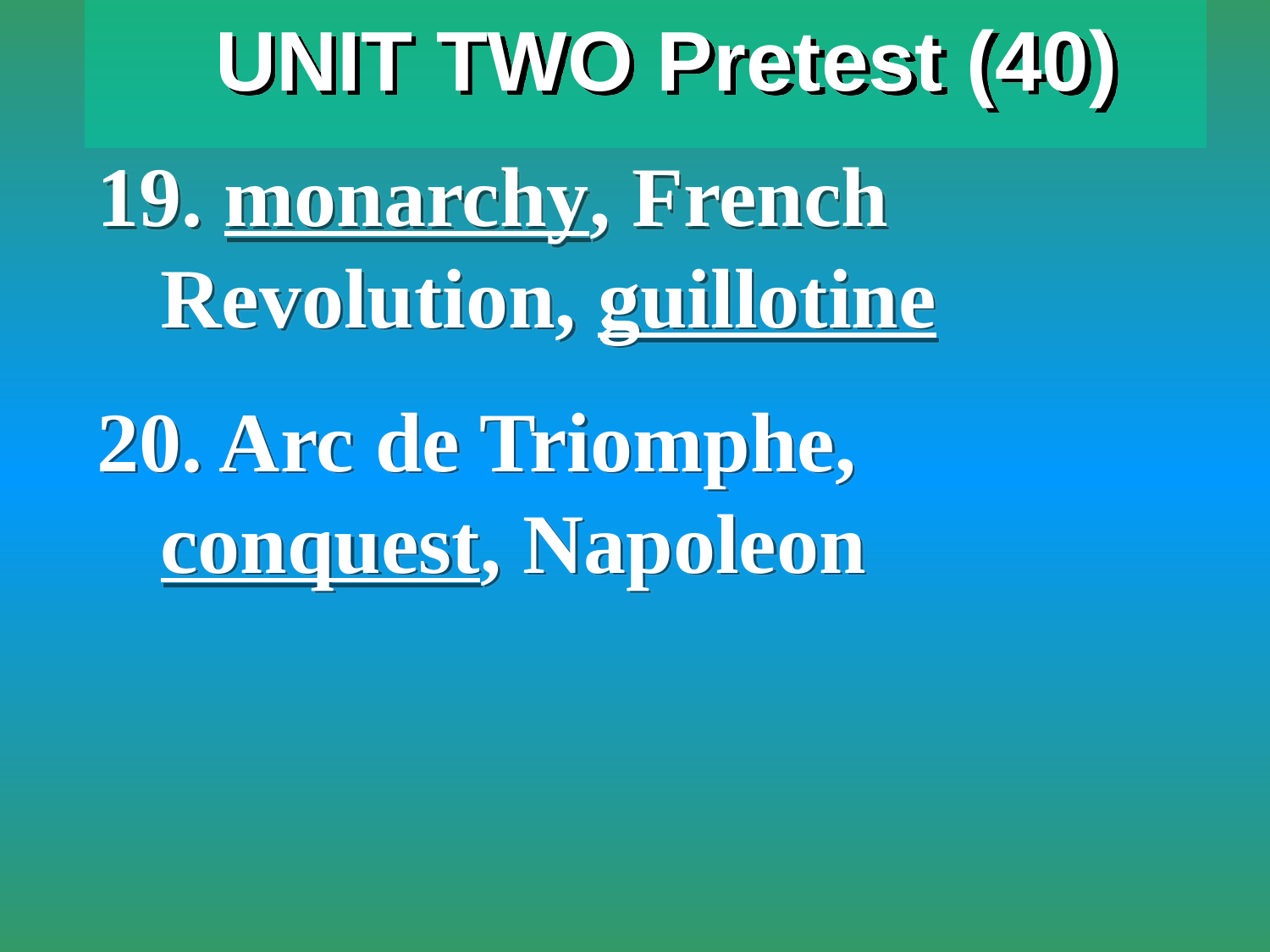

UNIT TWO Pretest (40)

19. monarchy, French Revolution, guillotine
20. Arc de Triomphe, conquest, Napoleon